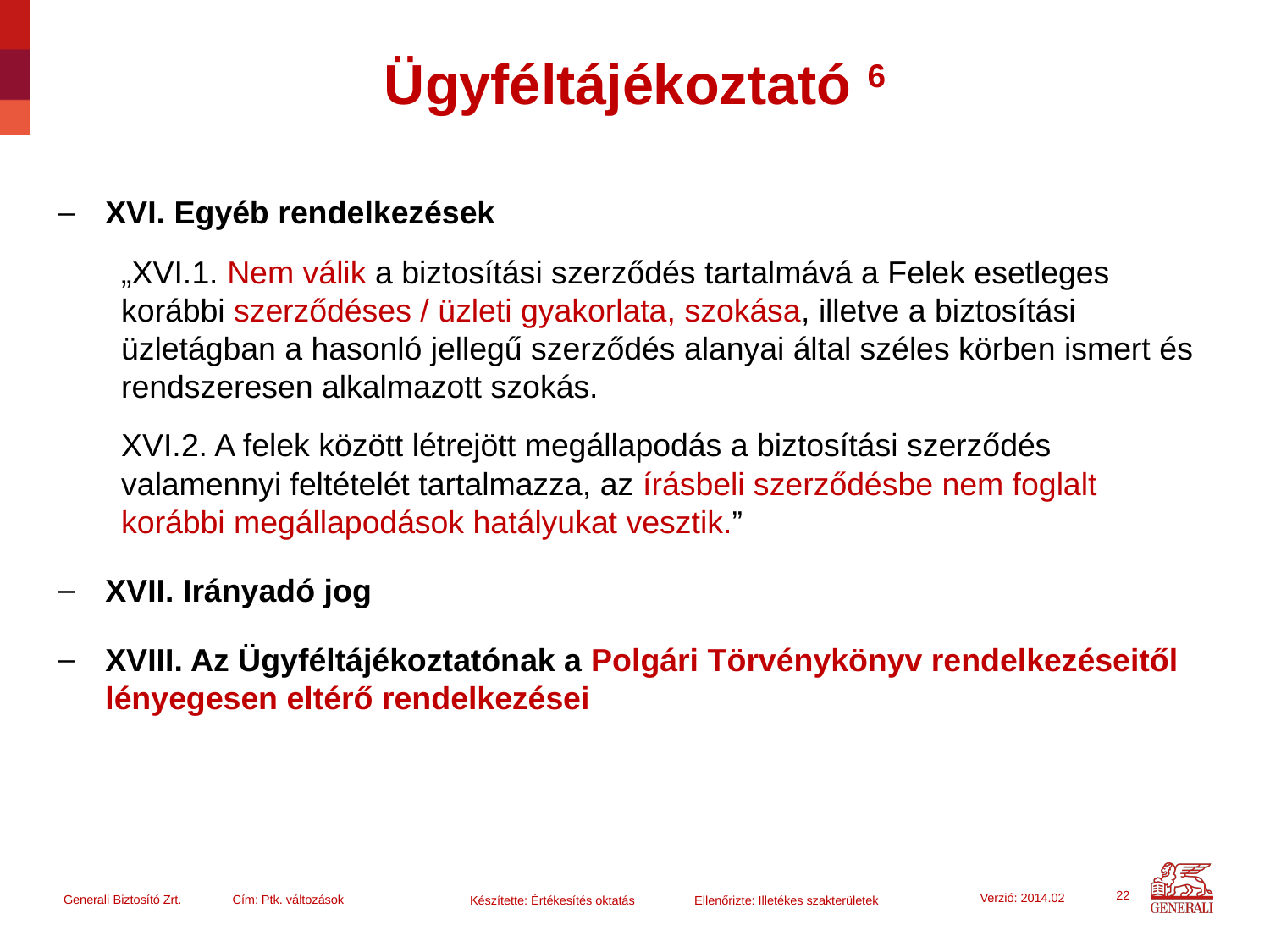

# Ügyféltájékoztató 6
XVI. Egyéb rendelkezések

„XVI.1. Nem válik a biztosítási szerződés tartalmává a Felek esetleges korábbi szerződéses / üzleti gyakorlata, szokása, illetve a biztosítási üzletágban a hasonló jellegű szerződés alanyai által széles körben ismert és rendszeresen alkalmazott szokás.

XVI.2. A felek között létrejött megállapodás a biztosítási szerződés valamennyi feltételét tartalmazza, az írásbeli szerződésbe nem foglalt korábbi megállapodások hatályukat vesztik.”

XVII. Irányadó jog

XVIII. Az Ügyféltájékoztatónak a Polgári Törvénykönyv rendelkezéseitől lényegesen eltérő rendelkezései